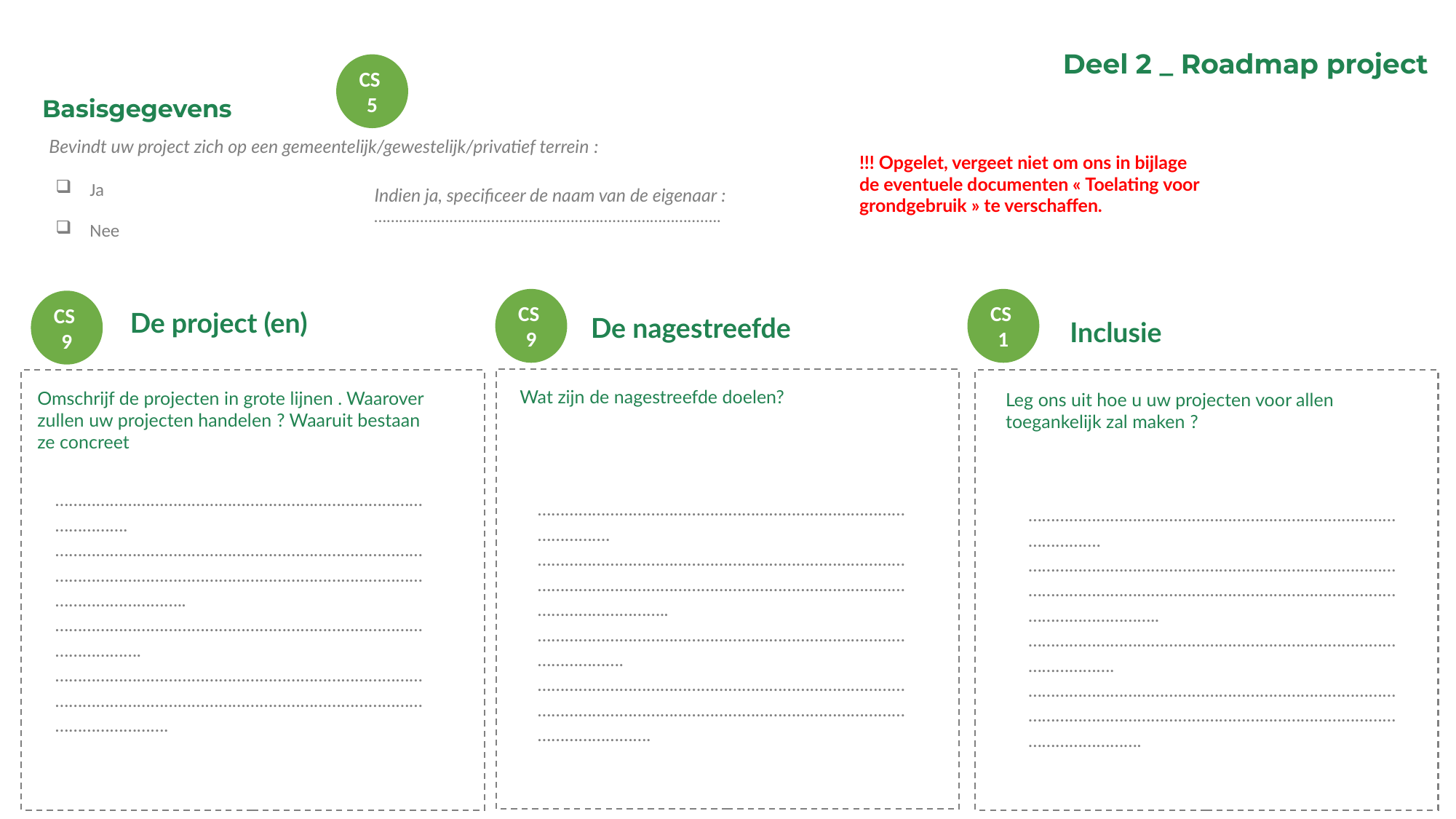

Deel 2 _ Roadmap project

Nom du quartier Durable
CS
5
Basisgegevens

!!! Opgelet, vergeet niet om ons in bijlage de eventuele documenten « Toelating voor grondgebruik » te verschaffen.
Bevindt uw project zich op een gemeentelijk/gewestelijk/privatief terrein :

Ja
Nee
Indien ja, specificeer de naam van de eigenaar :
………………………………………………………………………..
CS
1
CS
9
CS
9
De project (en)
De nagestreefde
Inclusie

Wat zijn de nagestreefde doelen?
Omschrijf de projecten in grote lijnen . Waarover zullen uw projecten handelen ? Waaruit bestaan ze concreet

Leg ons uit hoe u uw projecten voor allen toegankelijk zal maken ?
…………………………………………………………………………………….………………………………………………………………………………………………………………………………………………………………………..……………………………………………………………………………………….…………………………………………………………………………………………………………………………………………………………………….
…………………………………………………………………………………….………………………………………………………………………………………………………………………………………………………………………..……………………………………………………………………………………….…………………………………………………………………………………………………………………………………………………………………….
…………………………………………………………………………………….………………………………………………………………………………………………………………………………………………………………………..……………………………………………………………………………………….…………………………………………………………………………………………………………………………………………………………………….